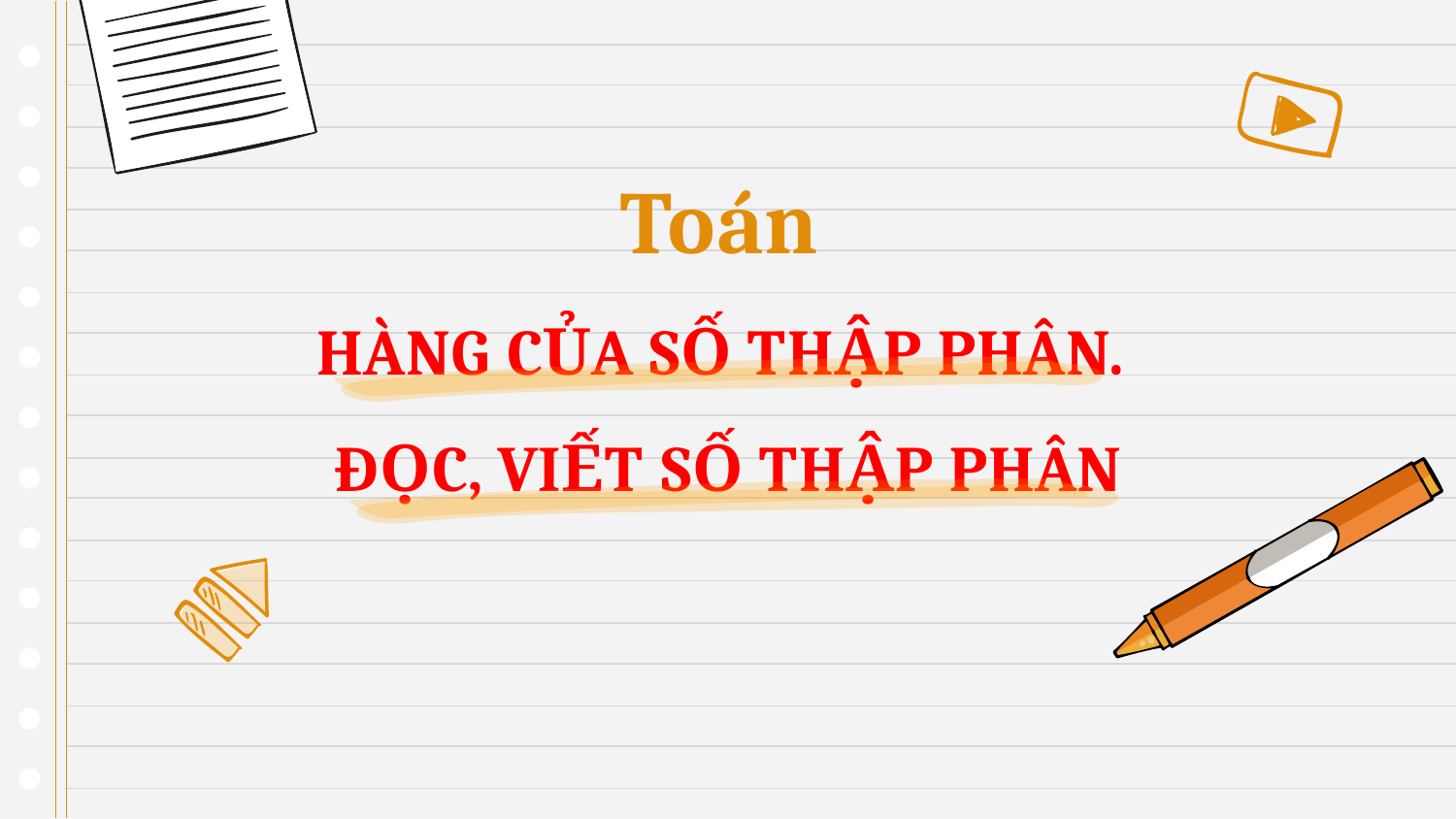

Toán
HÀNG CỦA SỐ THẬP PHÂN.
ĐỌC, VIẾT SỐ THẬP PHÂN